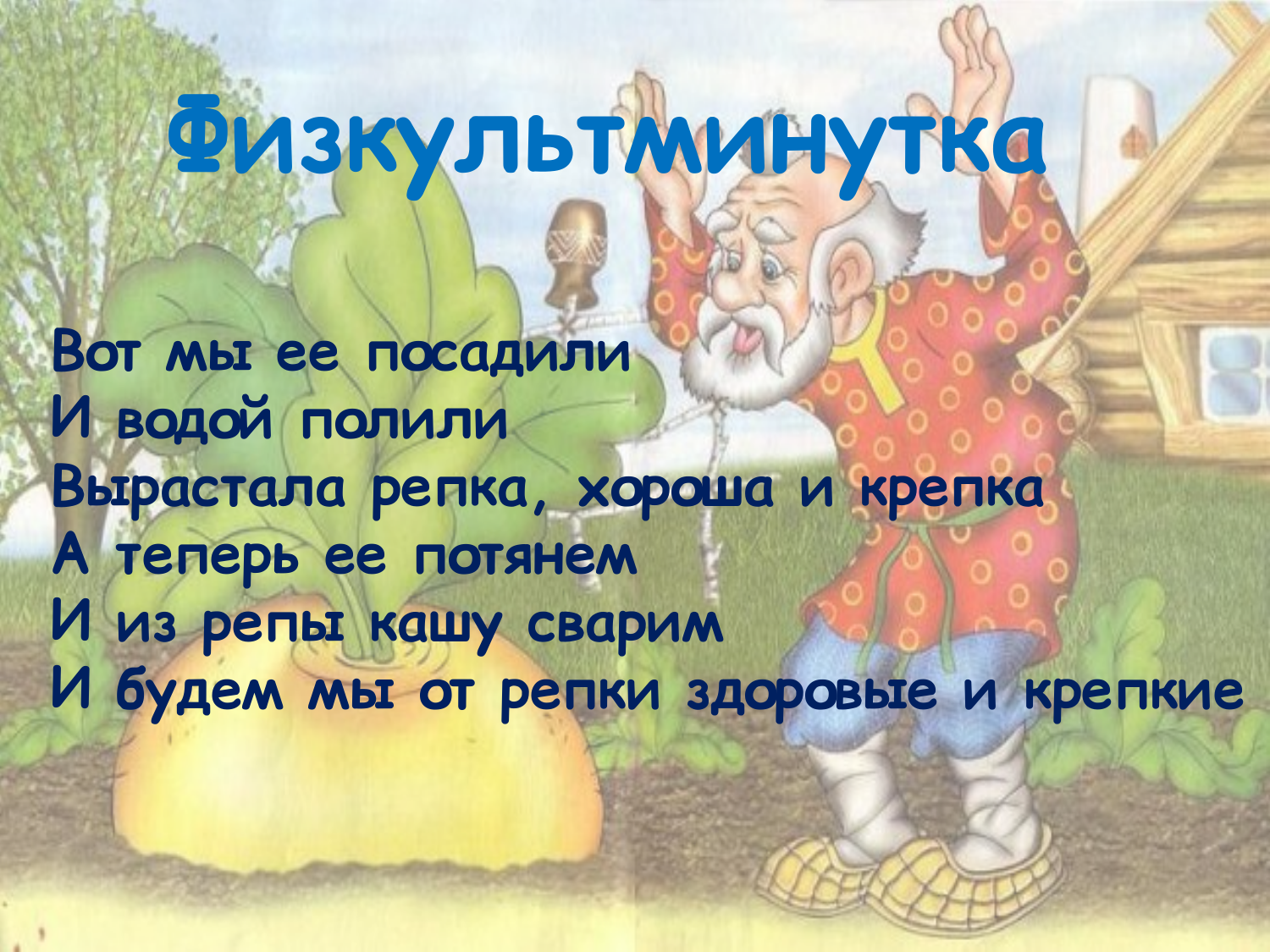

Физкультминутка
Вот мы ее посадили
И водой полили
Вырастала репка, хороша и крепка
А теперь ее потянем
И из репы кашу сварим
И будем мы от репки здоровые и крепкие